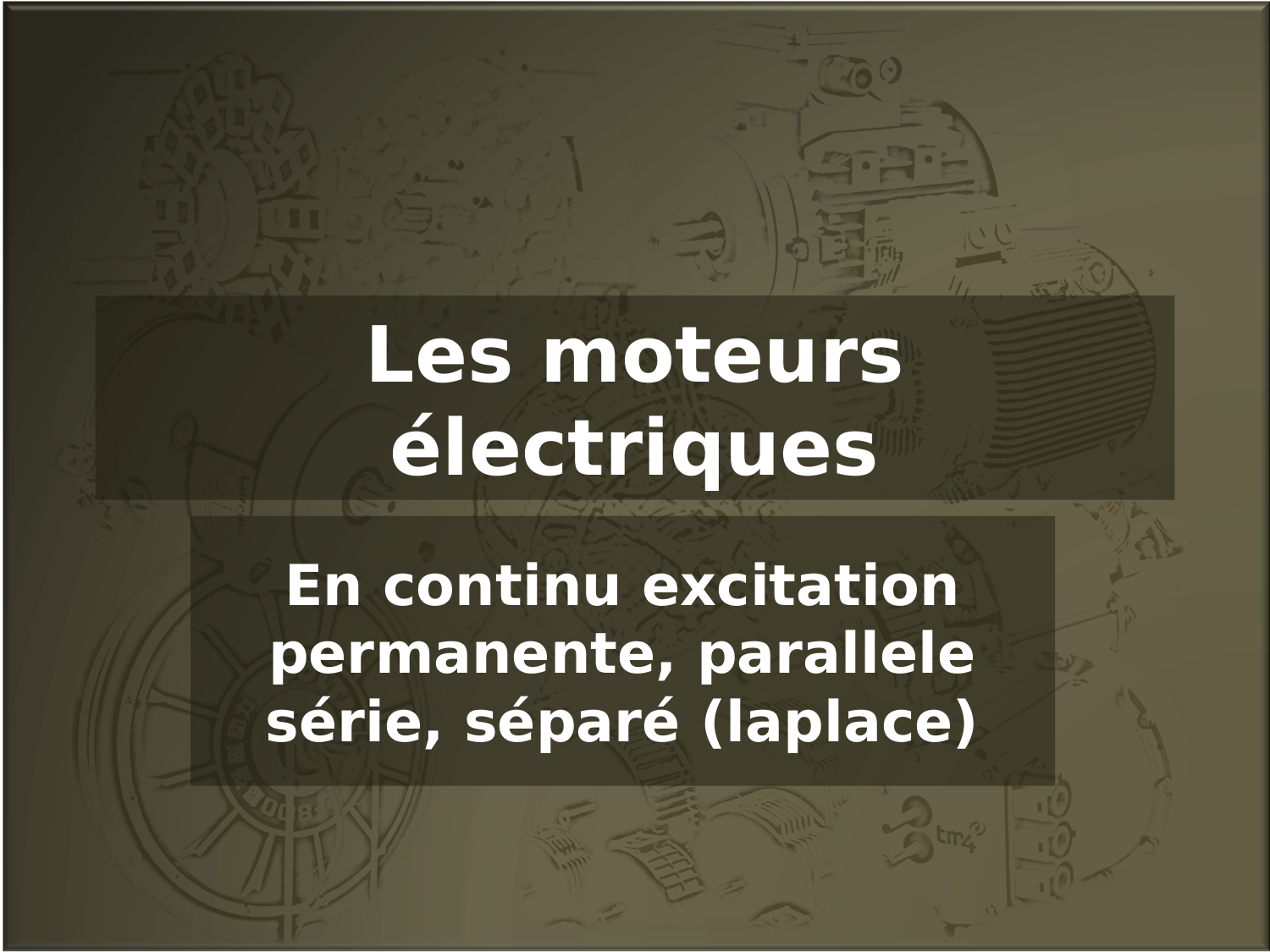

# Les moteurs électriques
En continu excitation permanente, parallele série, séparé (laplace)